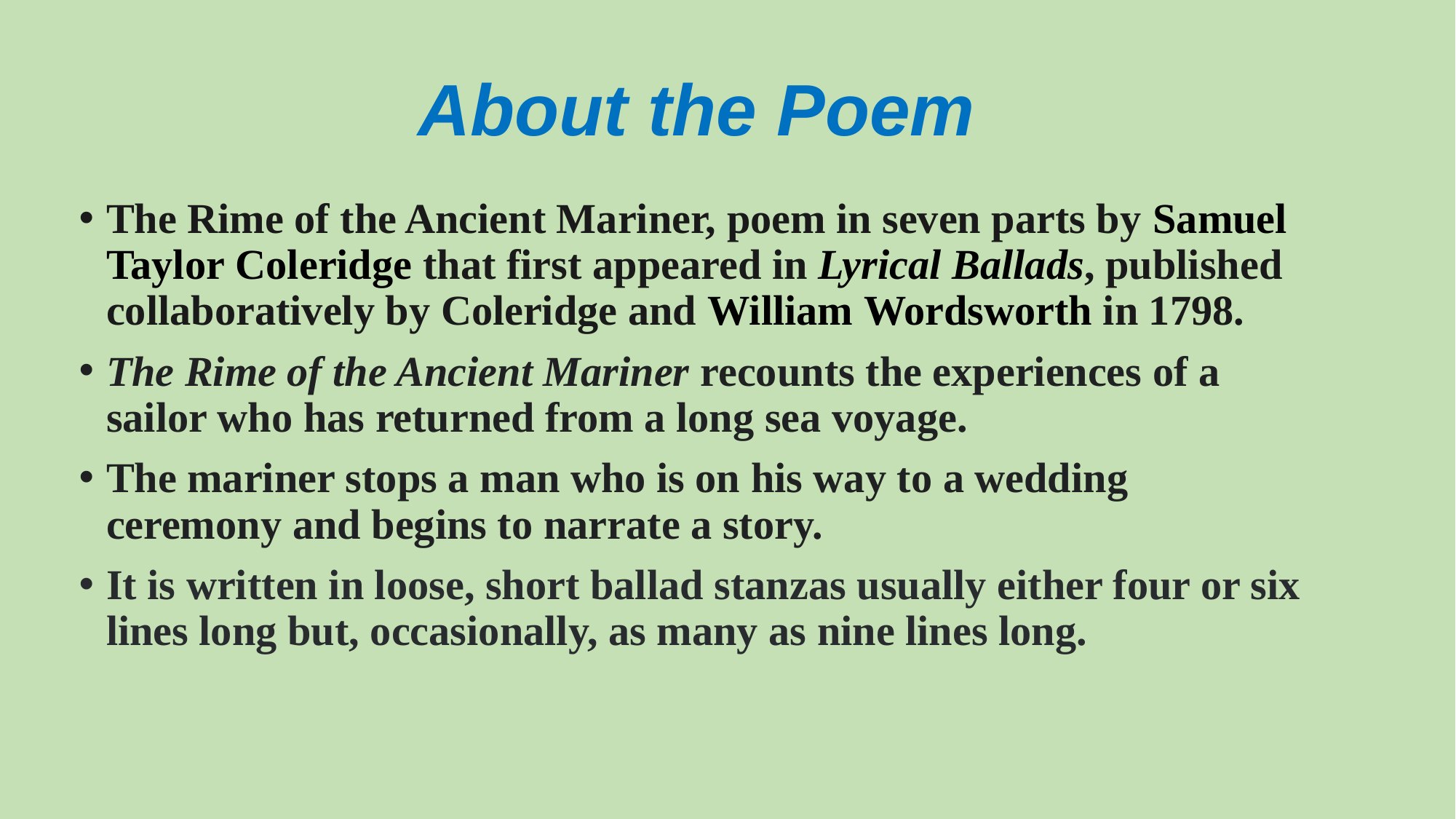

# About the Poem
The Rime of the Ancient Mariner, poem in seven parts by Samuel Taylor Coleridge that first appeared in Lyrical Ballads, published collaboratively by Coleridge and William Wordsworth in 1798.
The Rime of the Ancient Mariner recounts the experiences of a sailor who has returned from a long sea voyage.
The mariner stops a man who is on his way to a wedding ceremony and begins to narrate a story.
It is written in loose, short ballad stanzas usually either four or six lines long but, occasionally, as many as nine lines long.